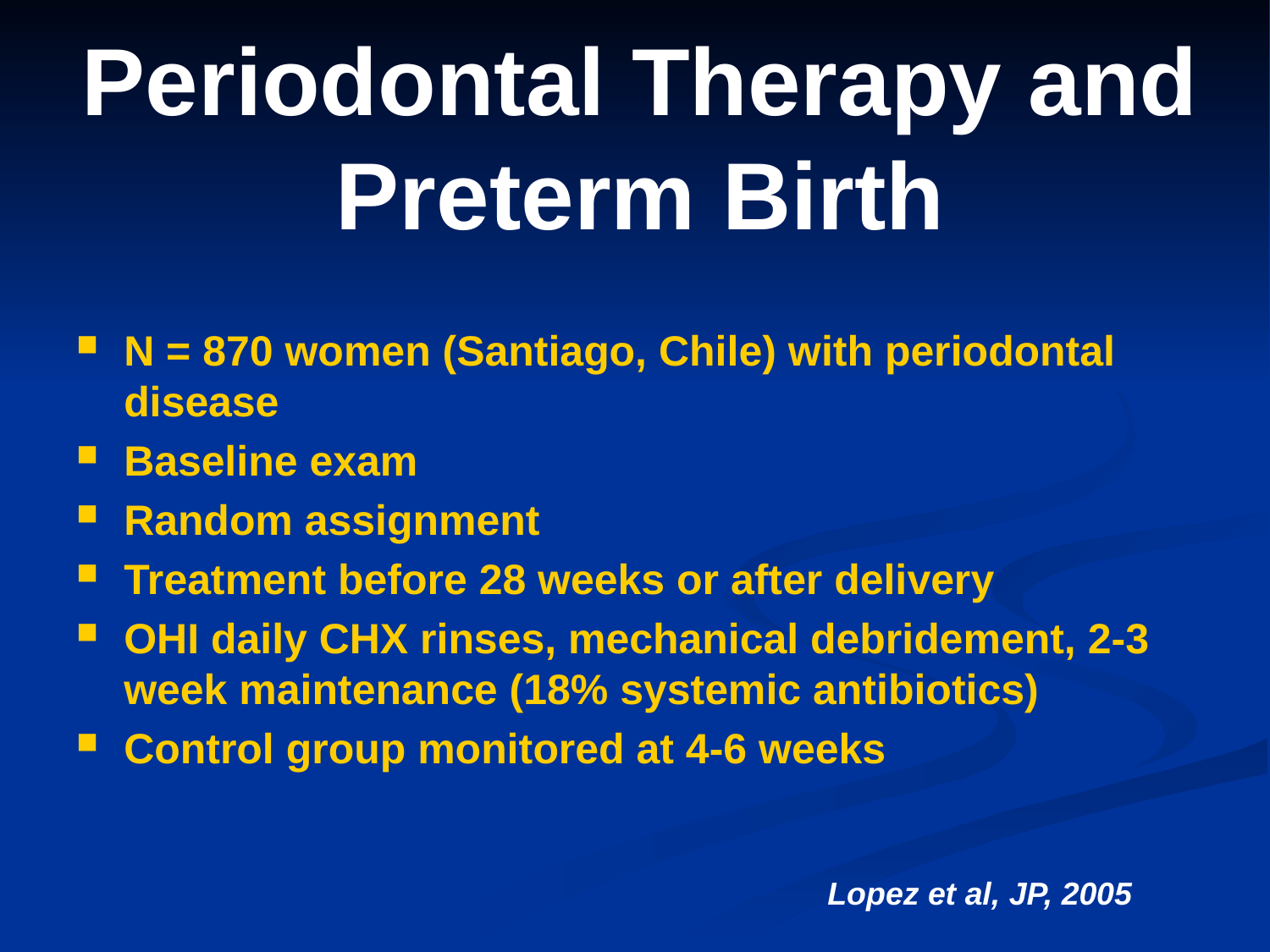

# Periodontal Therapy and Preterm Birth
N = 870 women (Santiago, Chile) with periodontal disease
Baseline exam
Random assignment
Treatment before 28 weeks or after delivery
OHI daily CHX rinses, mechanical debridement, 2-3 week maintenance (18% systemic antibiotics)
Control group monitored at 4-6 weeks
Lopez et al, JP, 2005